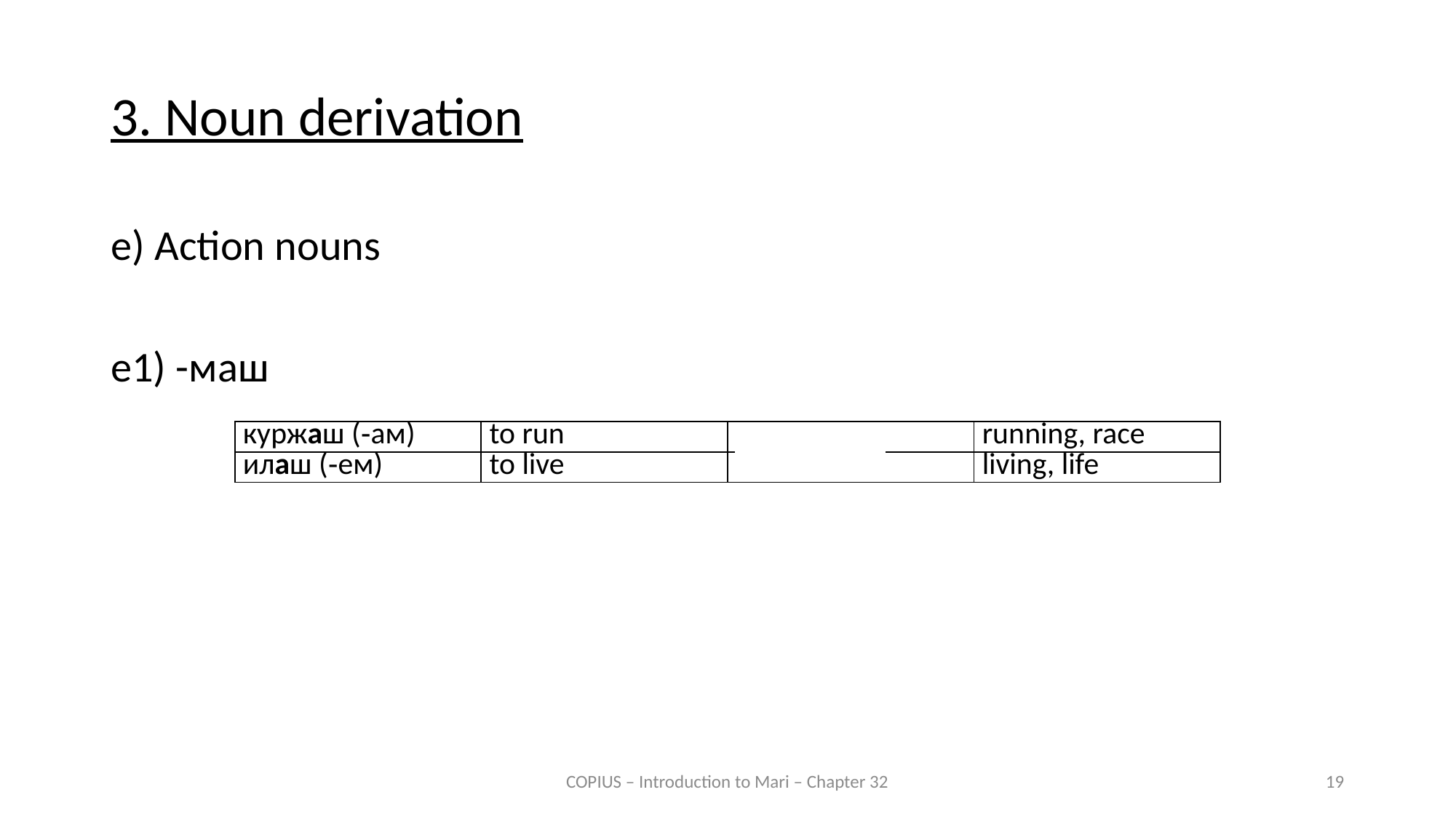

3. Noun derivation
e) Action nouns

e1) -маш

| куржаш (‑ам) | to run | куржмаш | running, race |
| --- | --- | --- | --- |
| илаш (‑ем) | to live |  | living, life |

COPIUS – Introduction to Mari – Chapter 32
19